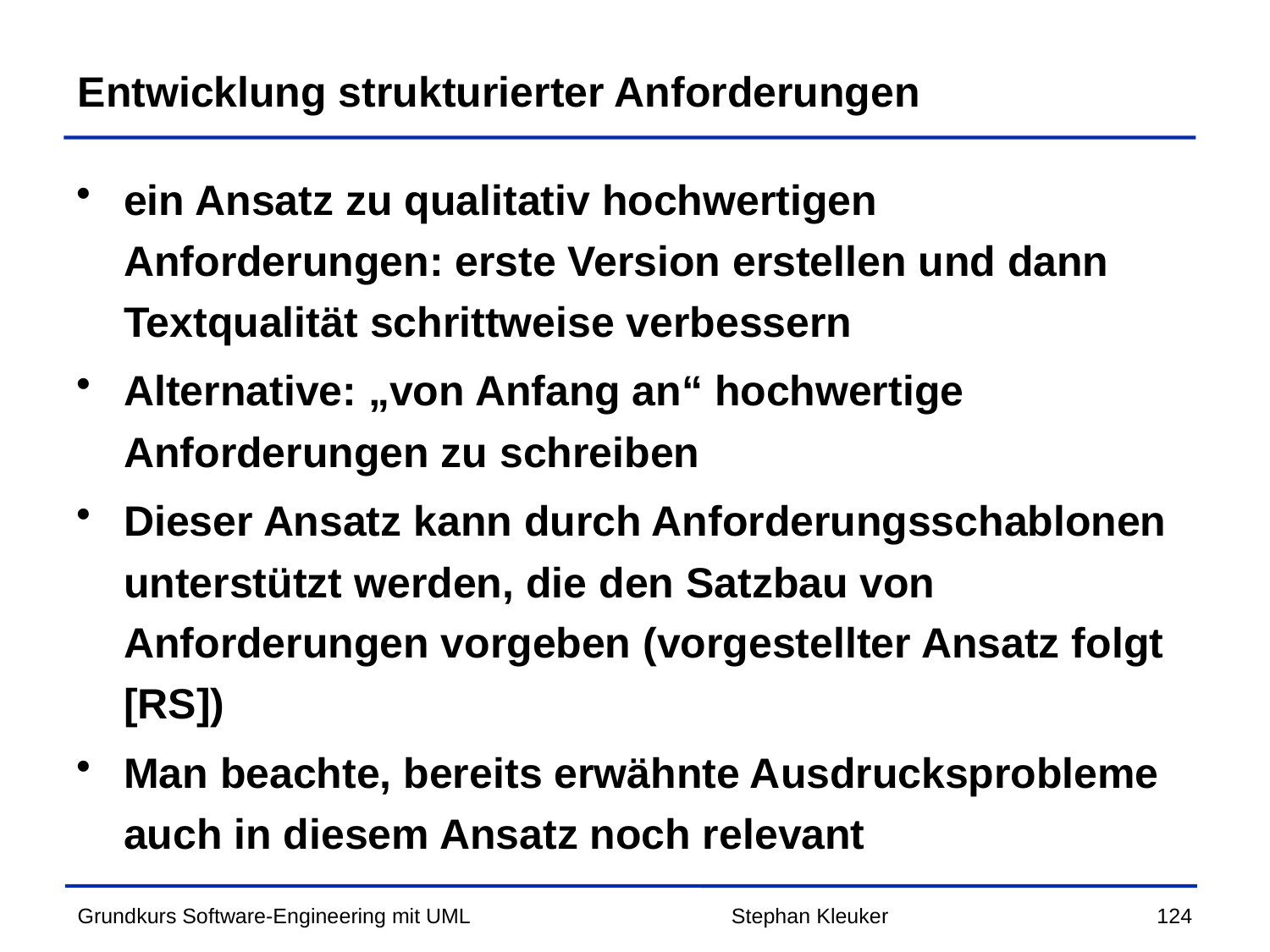

# Entwicklung strukturierter Anforderungen
ein Ansatz zu qualitativ hochwertigen Anforderungen: erste Version erstellen und dann Textqualität schrittweise verbessern
Alternative: „von Anfang an“ hochwertige Anforderungen zu schreiben
Dieser Ansatz kann durch Anforderungsschablonen unterstützt werden, die den Satzbau von Anforderungen vorgeben (vorgestellter Ansatz folgt [RS])
Man beachte, bereits erwähnte Ausdrucksprobleme auch in diesem Ansatz noch relevant
Stephan Kleuker